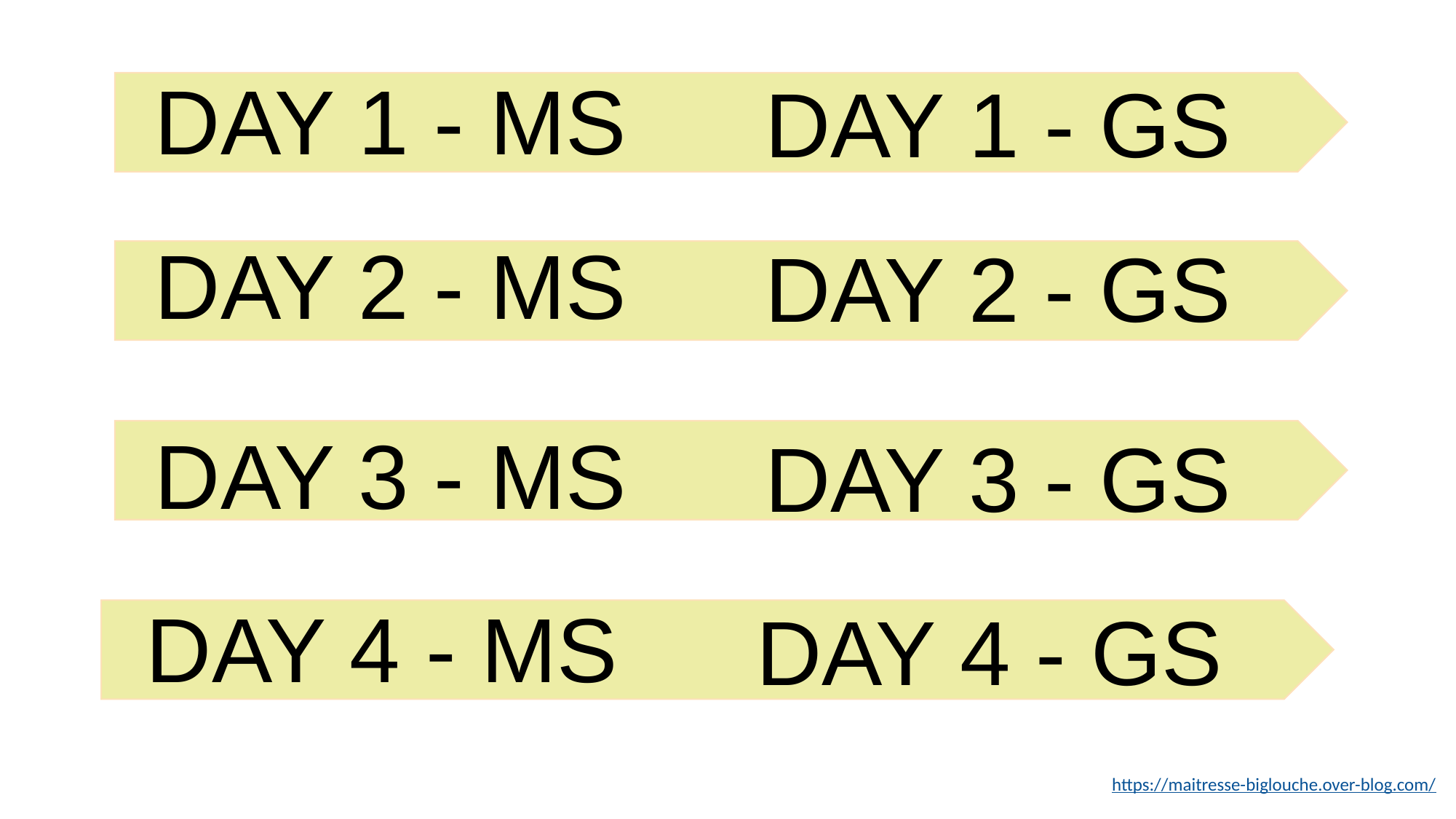

DAY 1 - MS
DAY 1 - GS

DAY 2 - MS
DAY 2 - GS

DAY 3 - MS
DAY 3 - GS

DAY 4 - MS
DAY 4 - GS

https://maitresse-biglouche.over-blog.com/